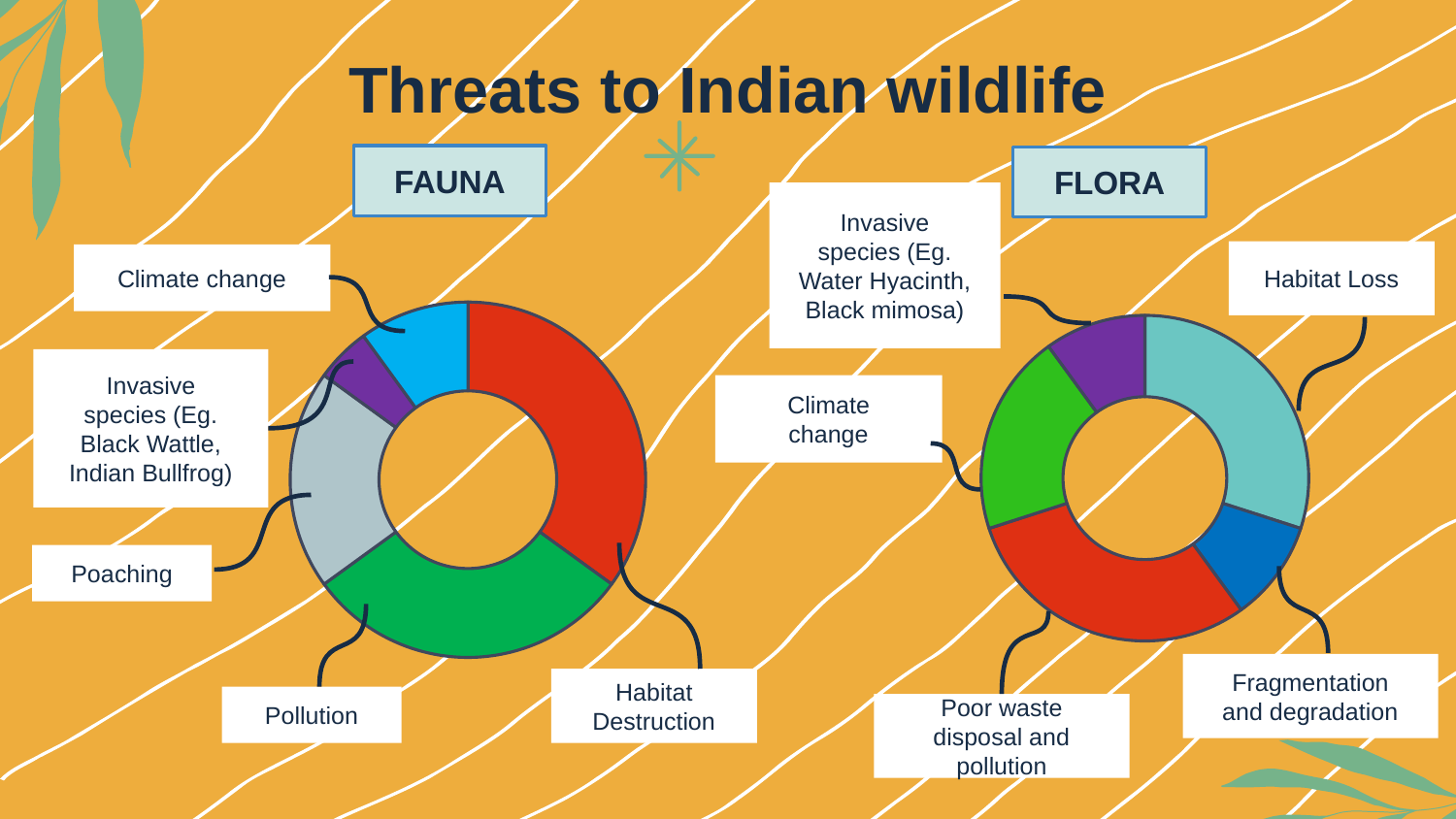

# Threats to Indian wildlife

FAUNA
FLORA
Invasive species (Eg. Water Hyacinth, Black mimosa)
Habitat Loss
Climate change

### Chart

| Category |  |
|---|---|

### Chart

| Category |  |
|---|---|
Invasive species (Eg. Black Wattle, Indian Bullfrog)
Climate change

Poaching
Fragmentation and degradation
Habitat Destruction
Pollution
Poor waste disposal and pollution